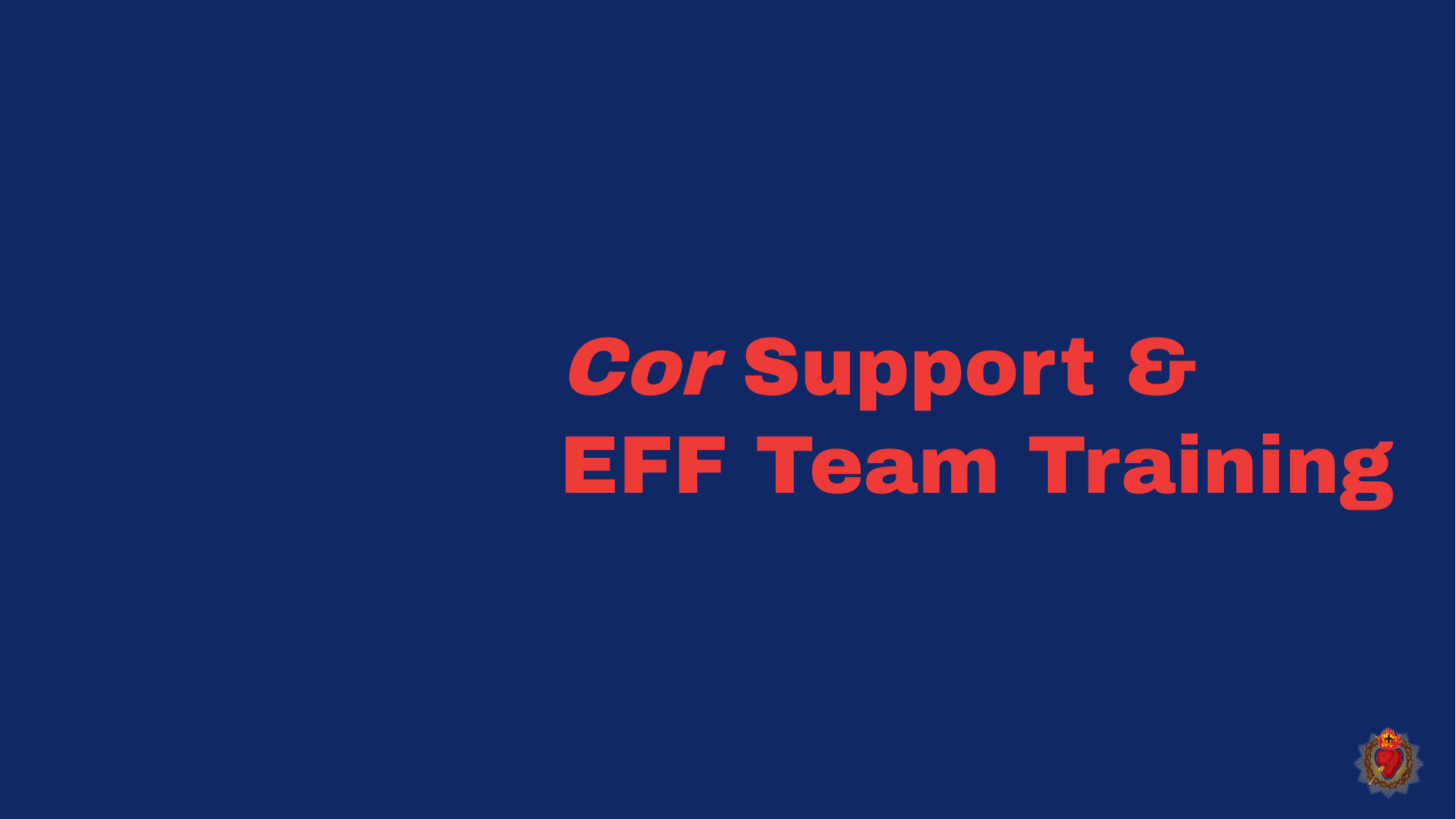

# Cor Support & EFF Team Training